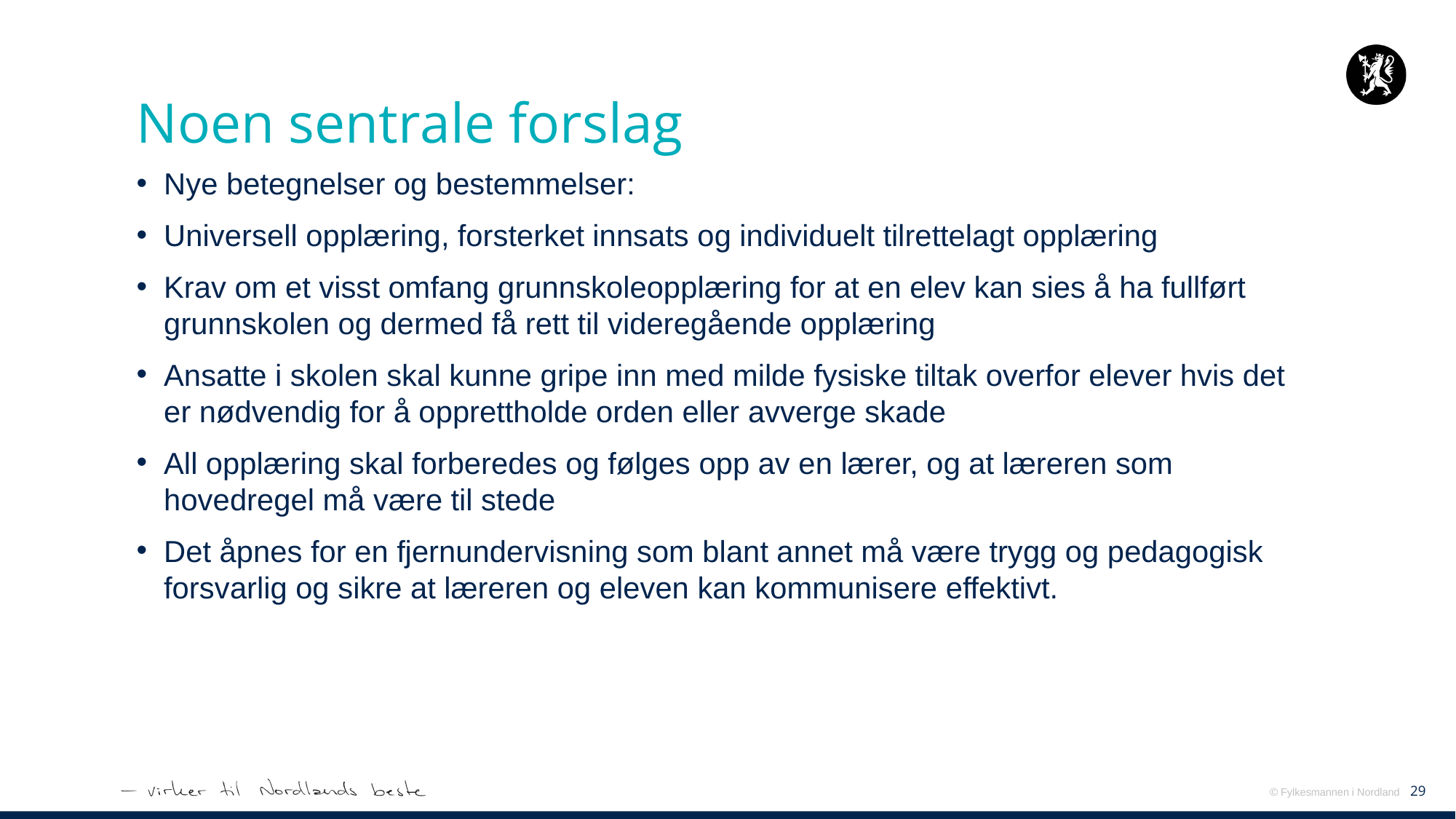

# Noen sentrale forslag
Nye betegnelser og bestemmelser:
Universell opplæring, forsterket innsats og individuelt tilrettelagt opplæring
Krav om et visst omfang grunnskoleopplæring for at en elev kan sies å ha fullført grunnskolen og dermed få rett til videregående opplæring
Ansatte i skolen skal kunne gripe inn med milde fysiske tiltak overfor elever hvis det er nødvendig for å opprettholde orden eller avverge skade
All opplæring skal forberedes og følges opp av en lærer, og at læreren som hovedregel må være til stede
Det åpnes for en fjernundervisning som blant annet må være trygg og pedagogisk forsvarlig og sikre at læreren og eleven kan kommunisere effektivt.